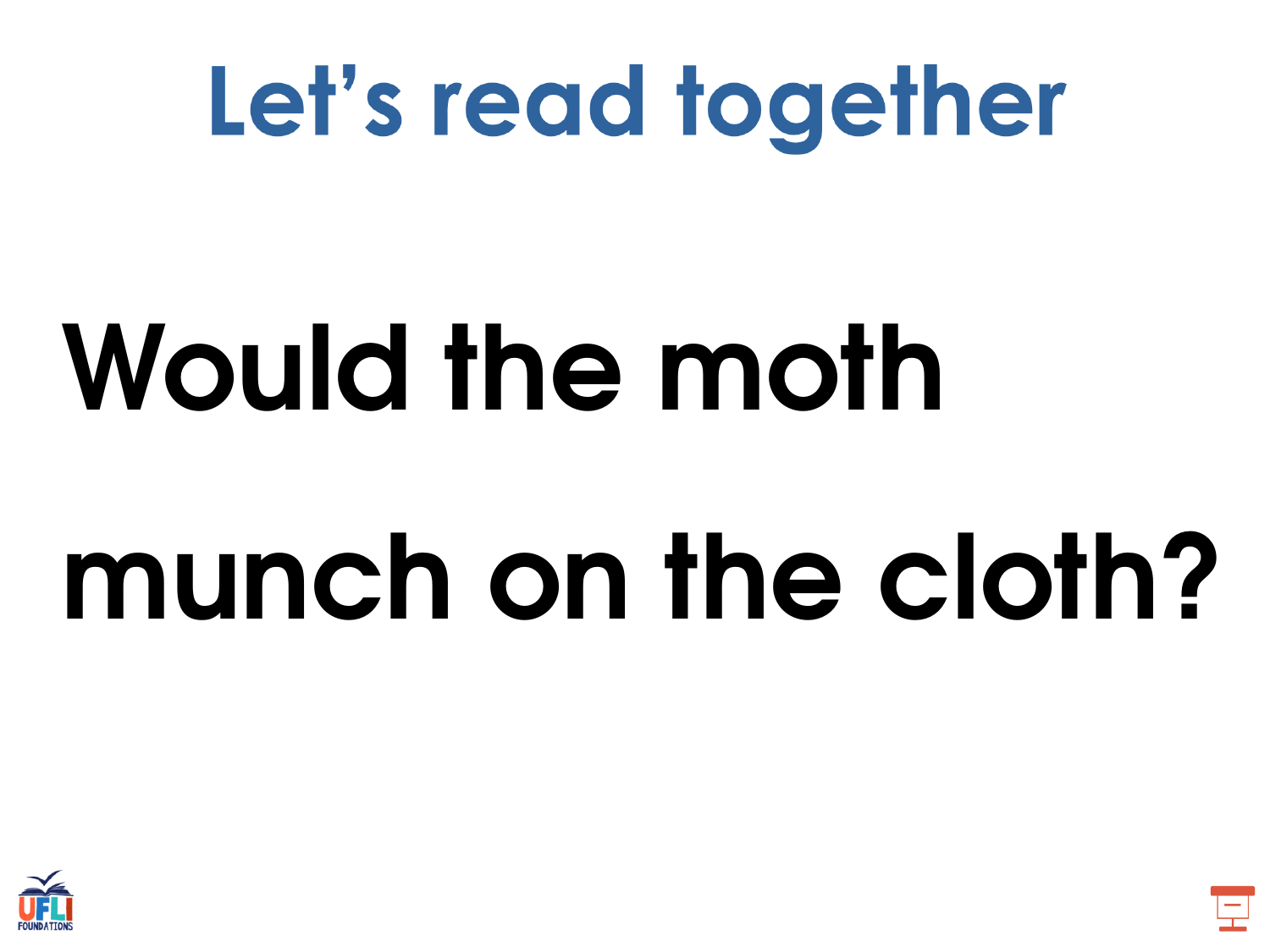

Would the moth munch on the cloth?